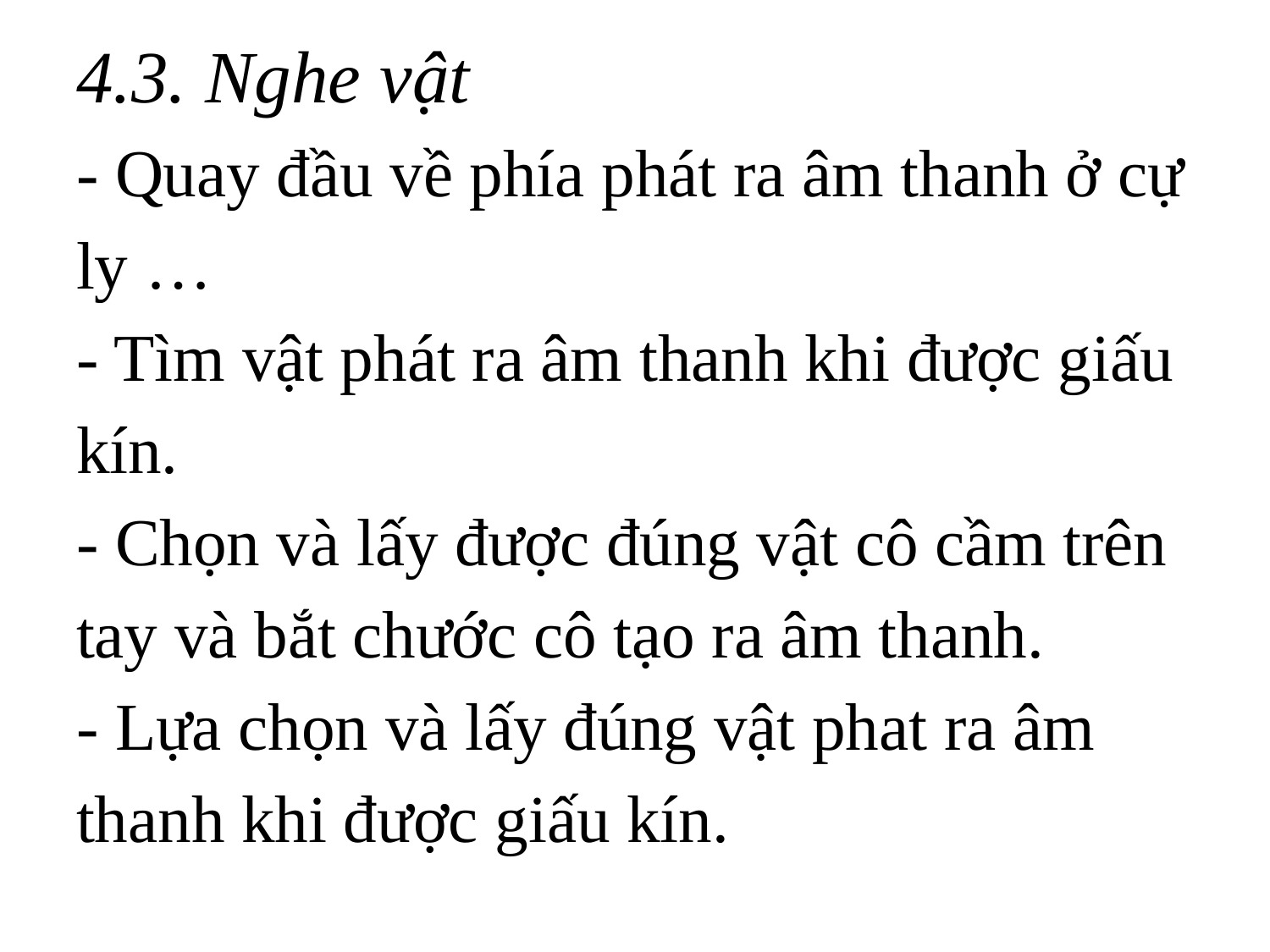

# 4.3. Nghe vật - Quay đầu về phía phát ra âm thanh ở cự ly … - Tìm vật phát ra âm thanh khi được giấu kín. - Chọn và lấy được đúng vật cô cầm trên tay và bắt chước cô tạo ra âm thanh. - Lựa chọn và lấy đúng vật phat ra âm thanh khi được giấu kín.